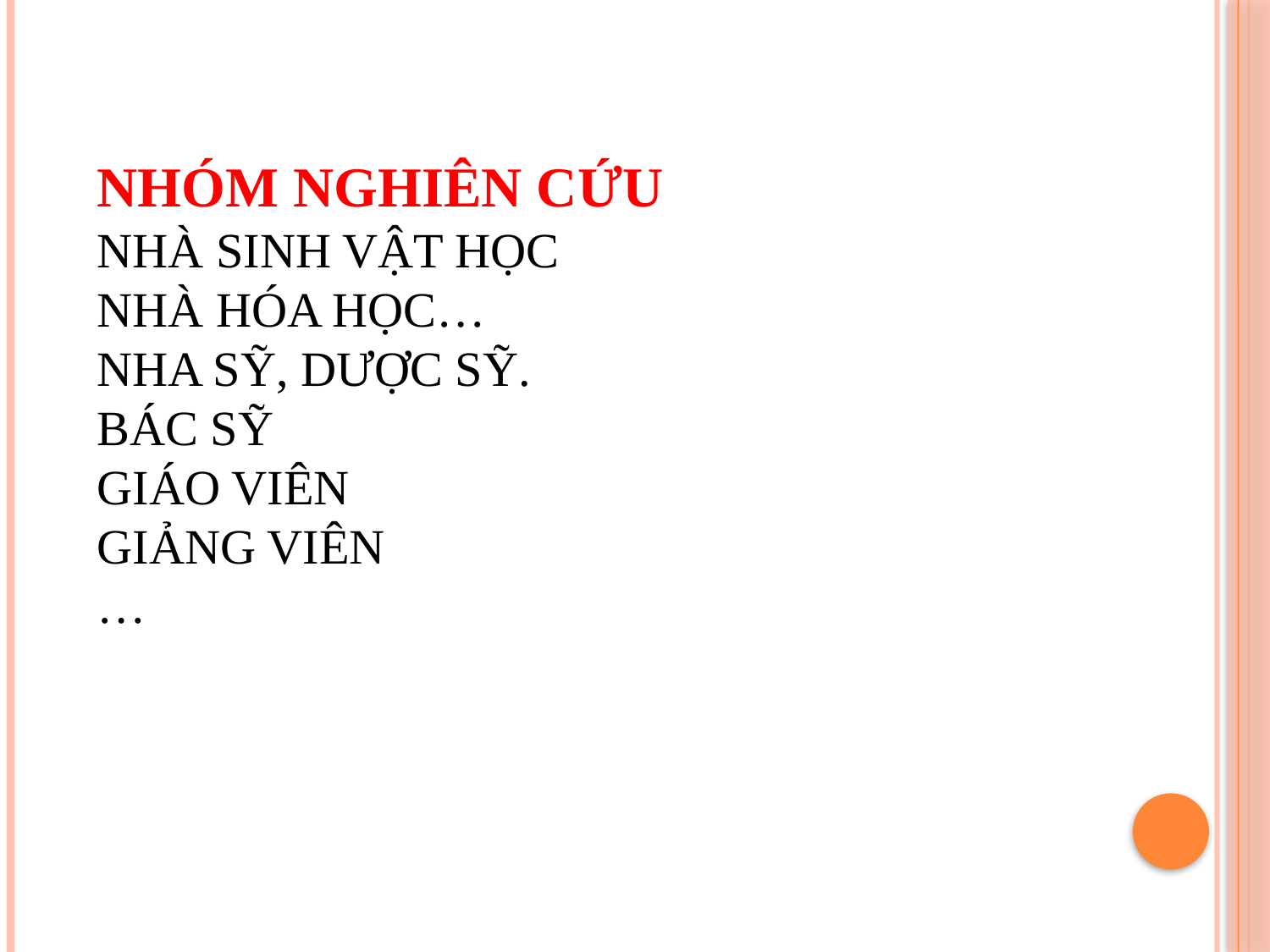

# NHÓM NGHIÊN CỨU NHÀ SINH VẬT HỌC NHÀ HÓA HỌC… NHA SỸ, DƯỢC SỸ. BÁC SỸ GIÁO VIÊN GIẢNG VIÊN …